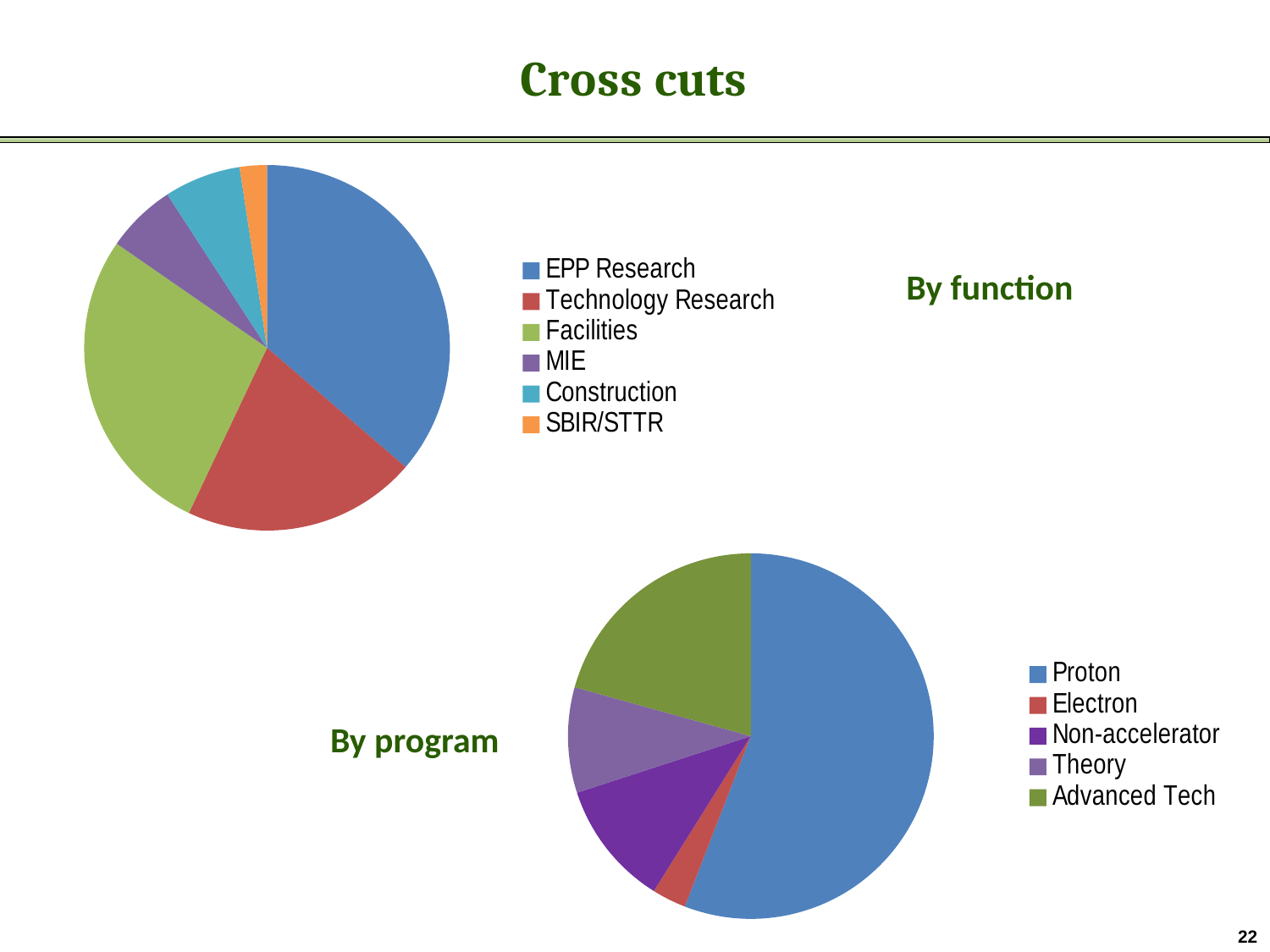

# Cross cuts

### Chart

| Category |  |
|---|---|
| EPP Research | 289531.36 |
| Technology Research | 165133.5 |
| Facilities | 220131.0 |
| MIE | 49240.0 |
| Construction | 54000.0 |
| SBIR/STTR | 19164.0 |
By function

### Chart

| Category |  |
|---|---|
| Proton | 412707.0 |
| Electron | 22319.0 |
| Non-accelerator | 81852.36 |
| Theory | 68914.0 |
| Advanced Tech | 152743.5 |
By program
22